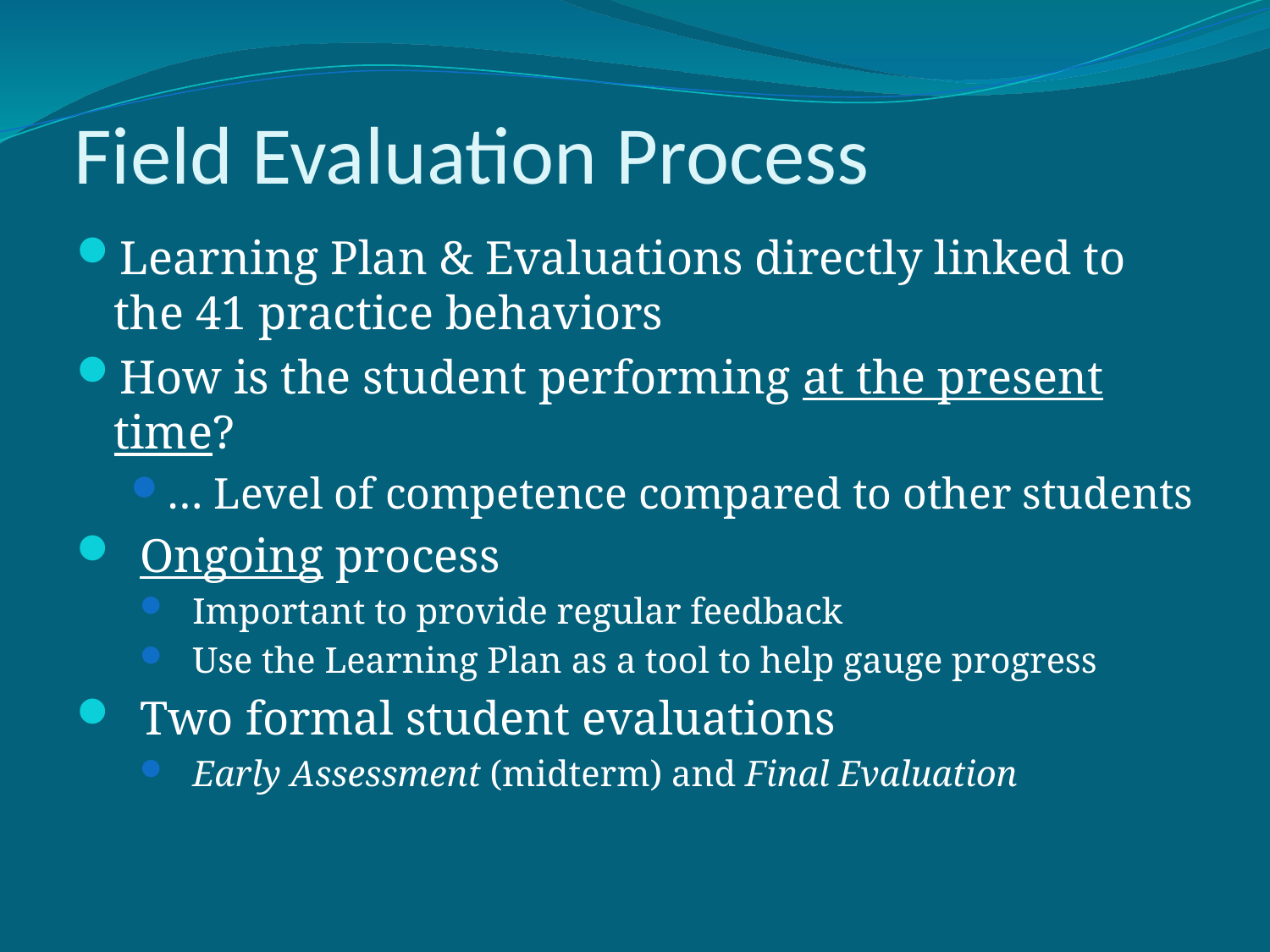

# Field Evaluation Process
Learning Plan & Evaluations directly linked to the 41 practice behaviors
How is the student performing at the present time?
… Level of competence compared to other students
Ongoing process
Important to provide regular feedback
Use the Learning Plan as a tool to help gauge progress
Two formal student evaluations
Early Assessment (midterm) and Final Evaluation